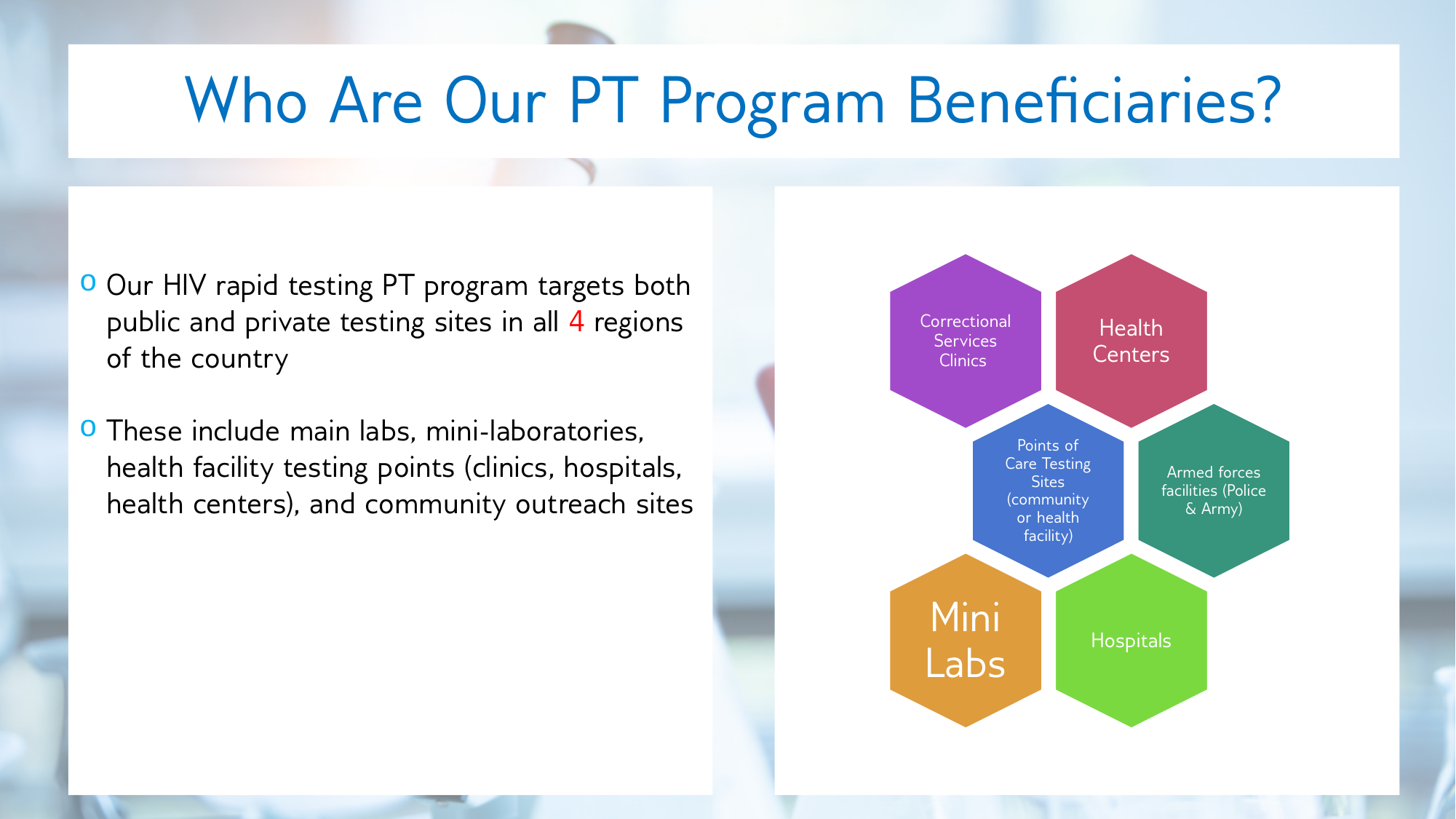

# Who Are Our PT Program Beneficiaries?

Our HIV rapid testing PT program targets both public and private testing sites in all 4 regions of the country

These include main labs, mini-laboratories, health facility testing points (clinics, hospitals, health centers), and community outreach sites

Health Centers

Correctional Services Clinics
Points of Care Testing Sites (community or health facility)
Armed forces facilities (Police & Army)
Hospitals
Mini Labs